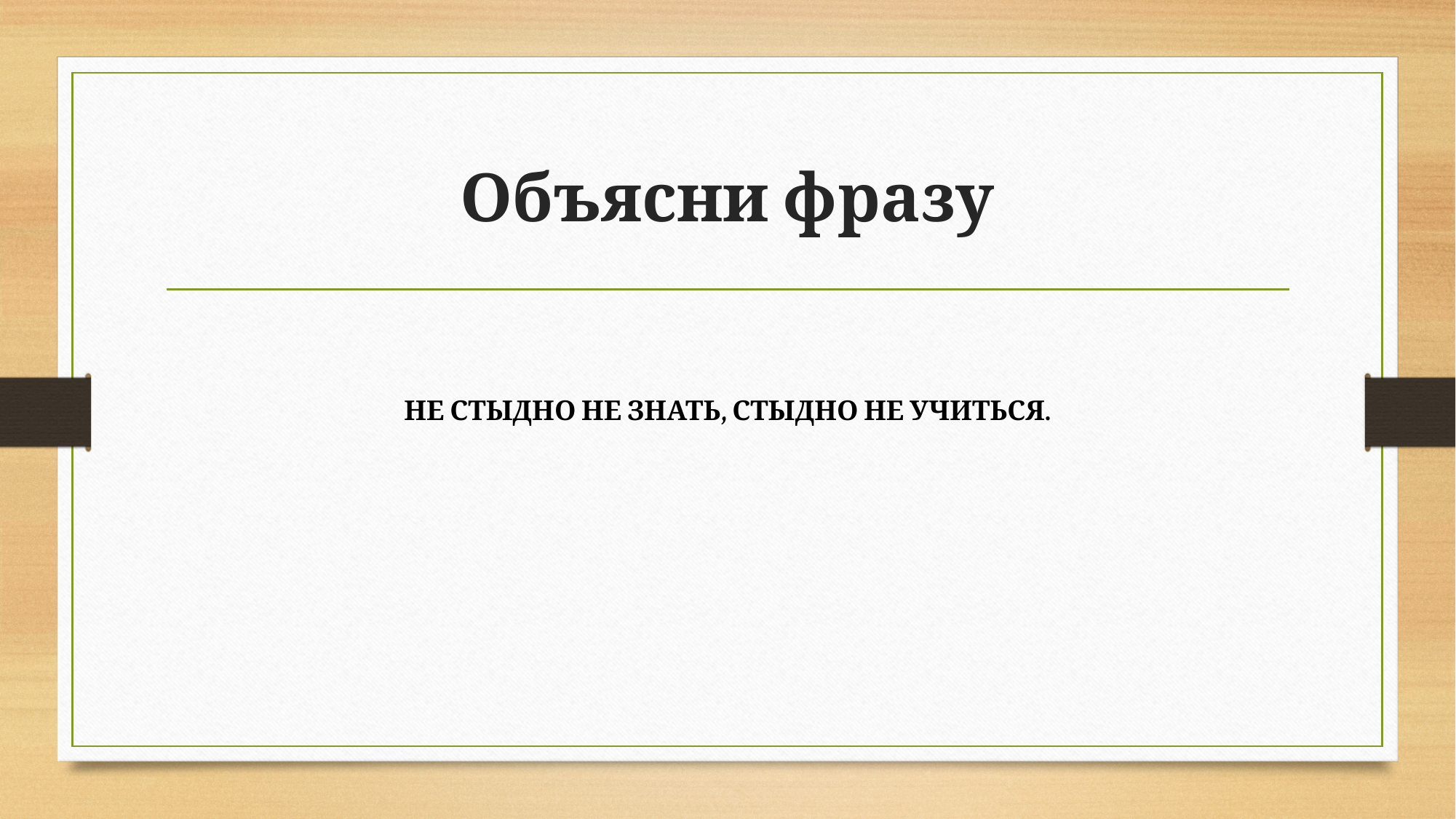

# Объясни фразу
НЕ СТЫДНО НЕ ЗНАТЬ, СТЫДНО НЕ УЧИТЬСЯ.